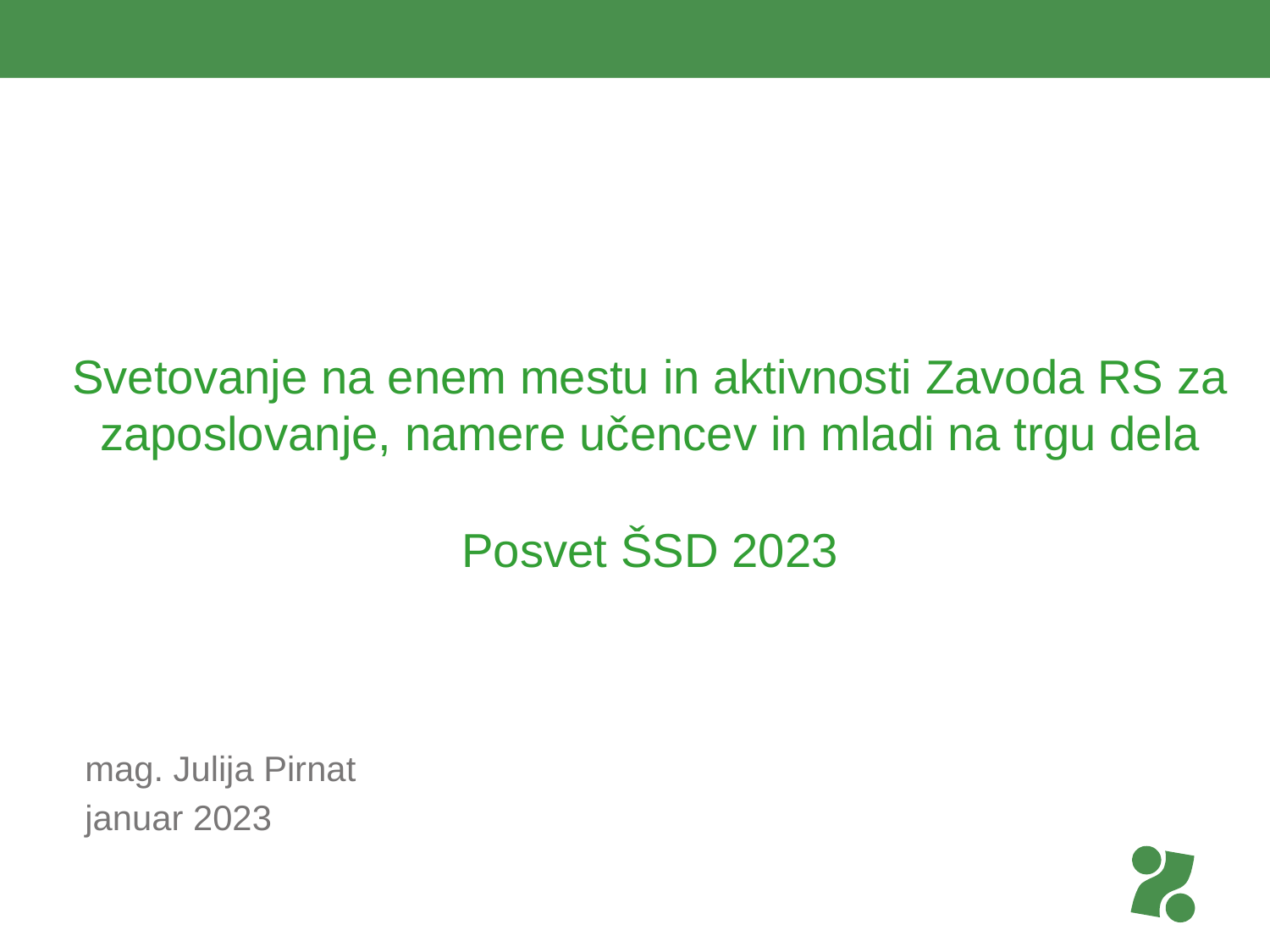

# Svetovanje na enem mestu in aktivnosti Zavoda RS za zaposlovanje, namere učencev in mladi na trgu dela Posvet ŠSD 2023
mag. Julija Pirnat
januar 2023